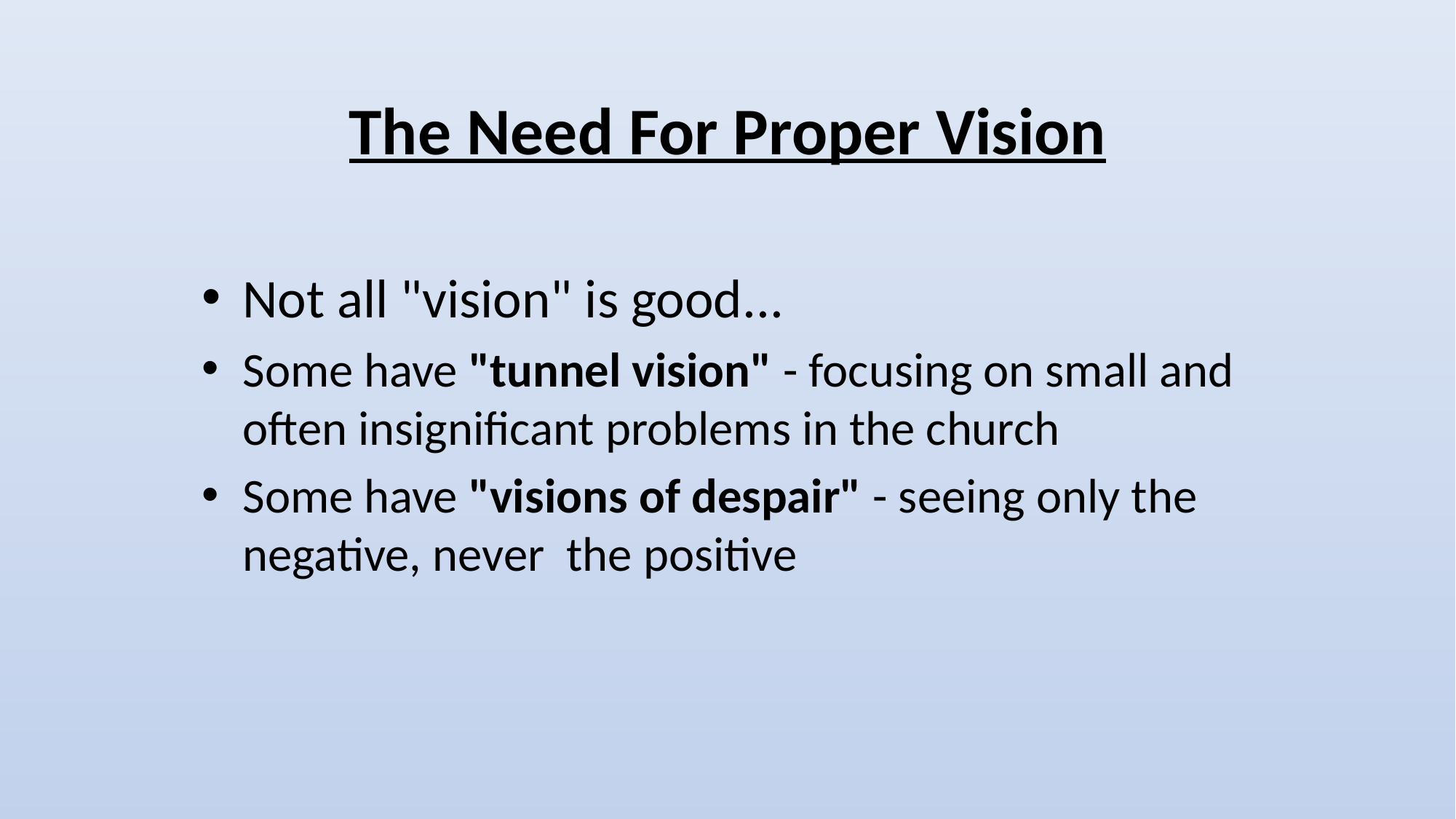

# The Need For Proper Vision
Not all "vision" is good...
Some have "tunnel vision" - focusing on small and often insignificant problems in the church
Some have "visions of despair" - seeing only the negative, never  the positive